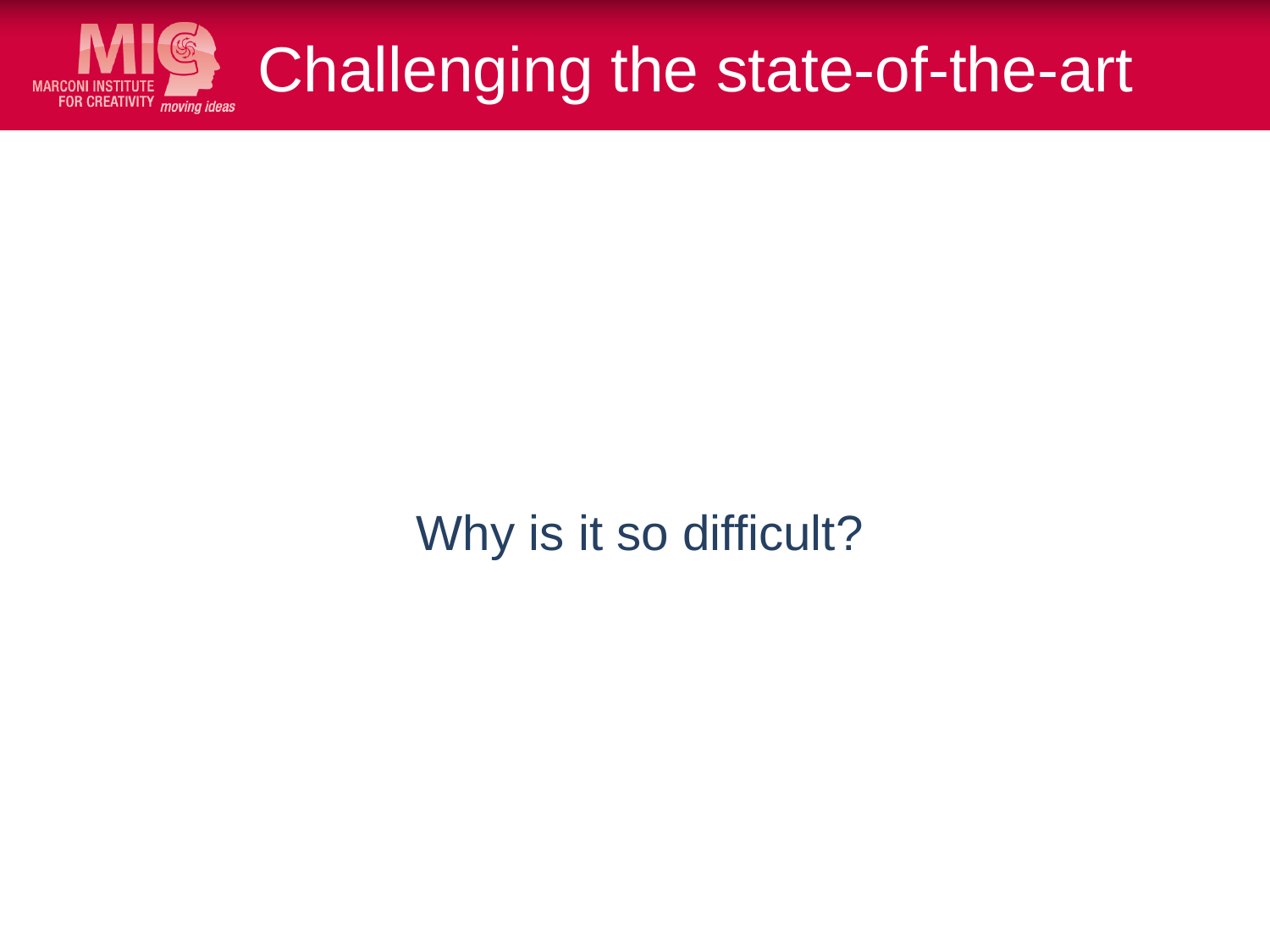

# Challenging the state-of-the-art

Why is it so difficult?